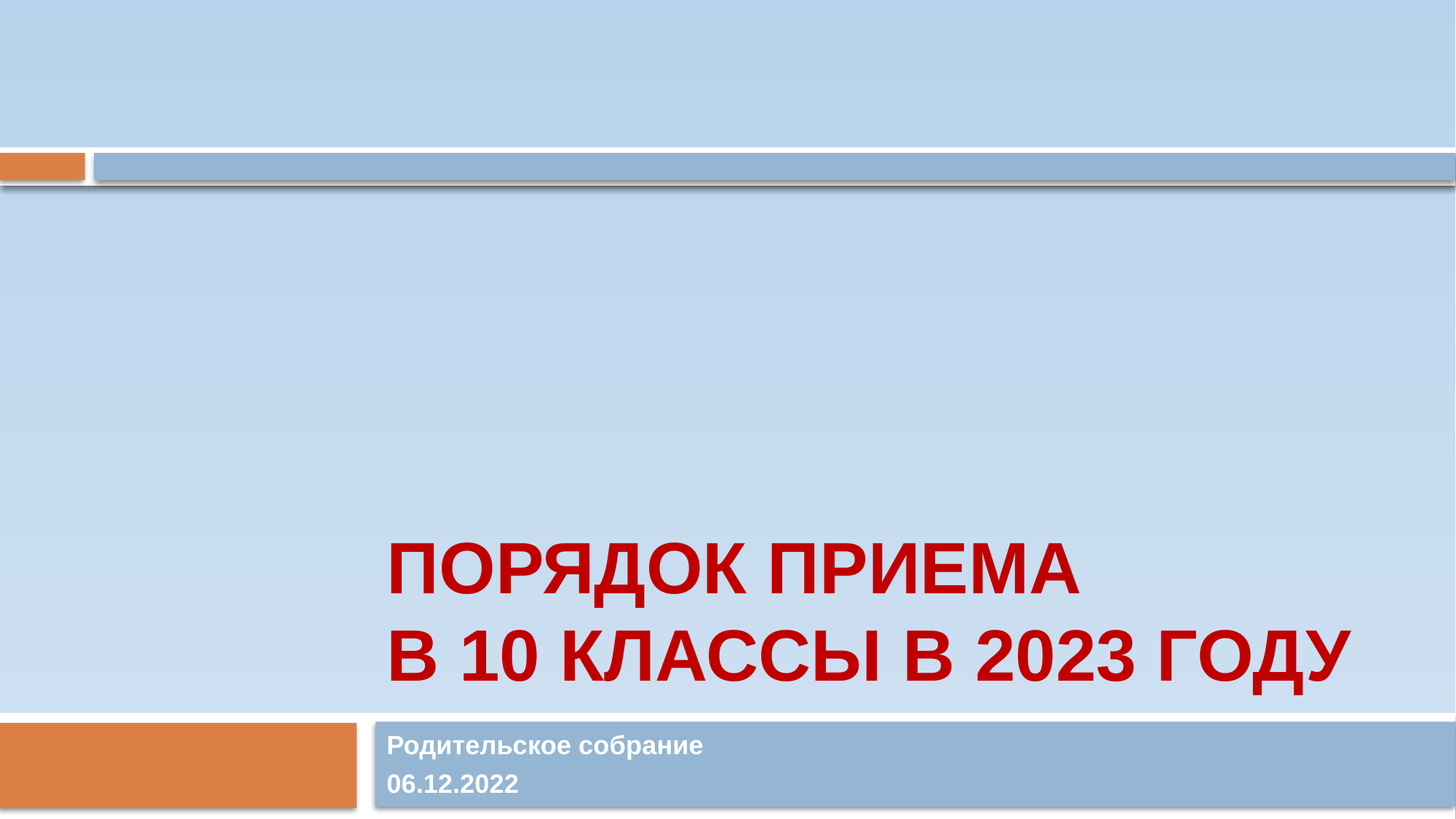

# порядок приема в 10 классы в 2023 году
Родительское собрание
06.12.2022